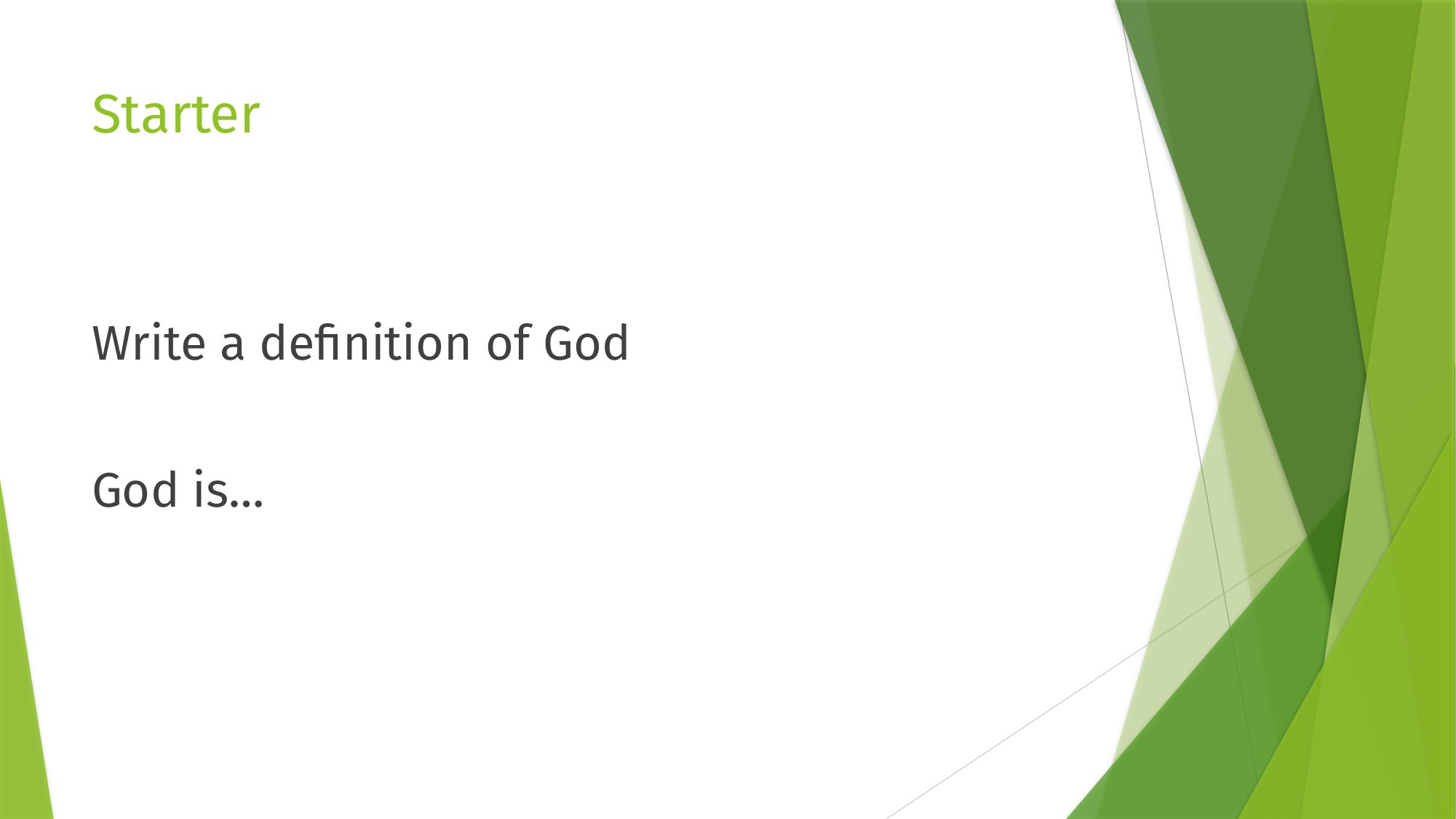

# Starter

Write a definition of God

God is…